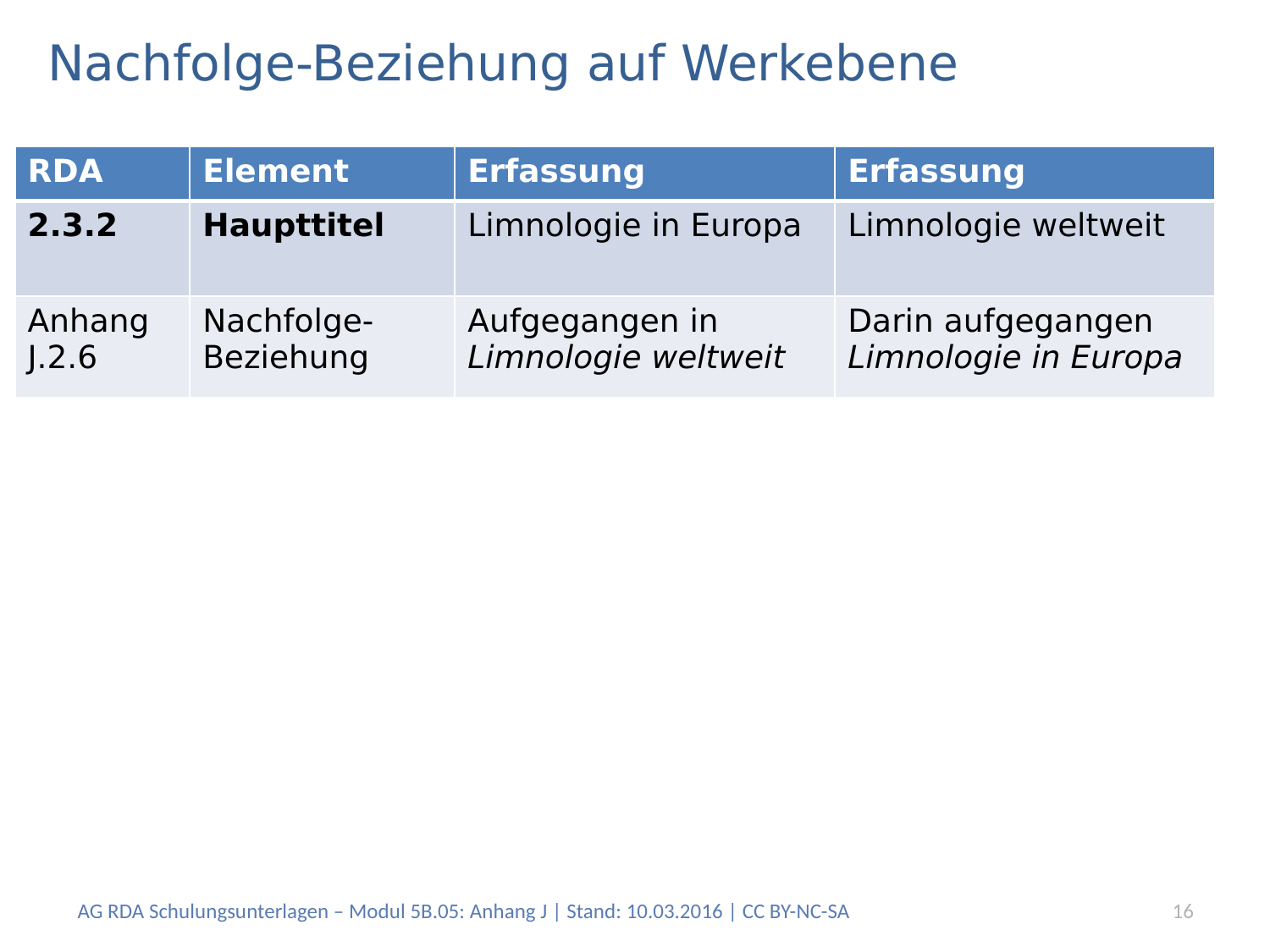

# Nachfolge-Beziehung auf Werkebene

| RDA | Element | Erfassung | Erfassung |
| --- | --- | --- | --- |
| 2.3.2 | Haupttitel | Limnologie in Europa | Limnologie weltweit |
| Anhang J.2.6 | Nachfolge-Beziehung | Aufgegangen in Limnologie weltweit | Darin aufgegangen Limnologie in Europa |
AG RDA Schulungsunterlagen – Modul 5B.05: Anhang J | Stand: 10.03.2016 | CC BY-NC-SA
16